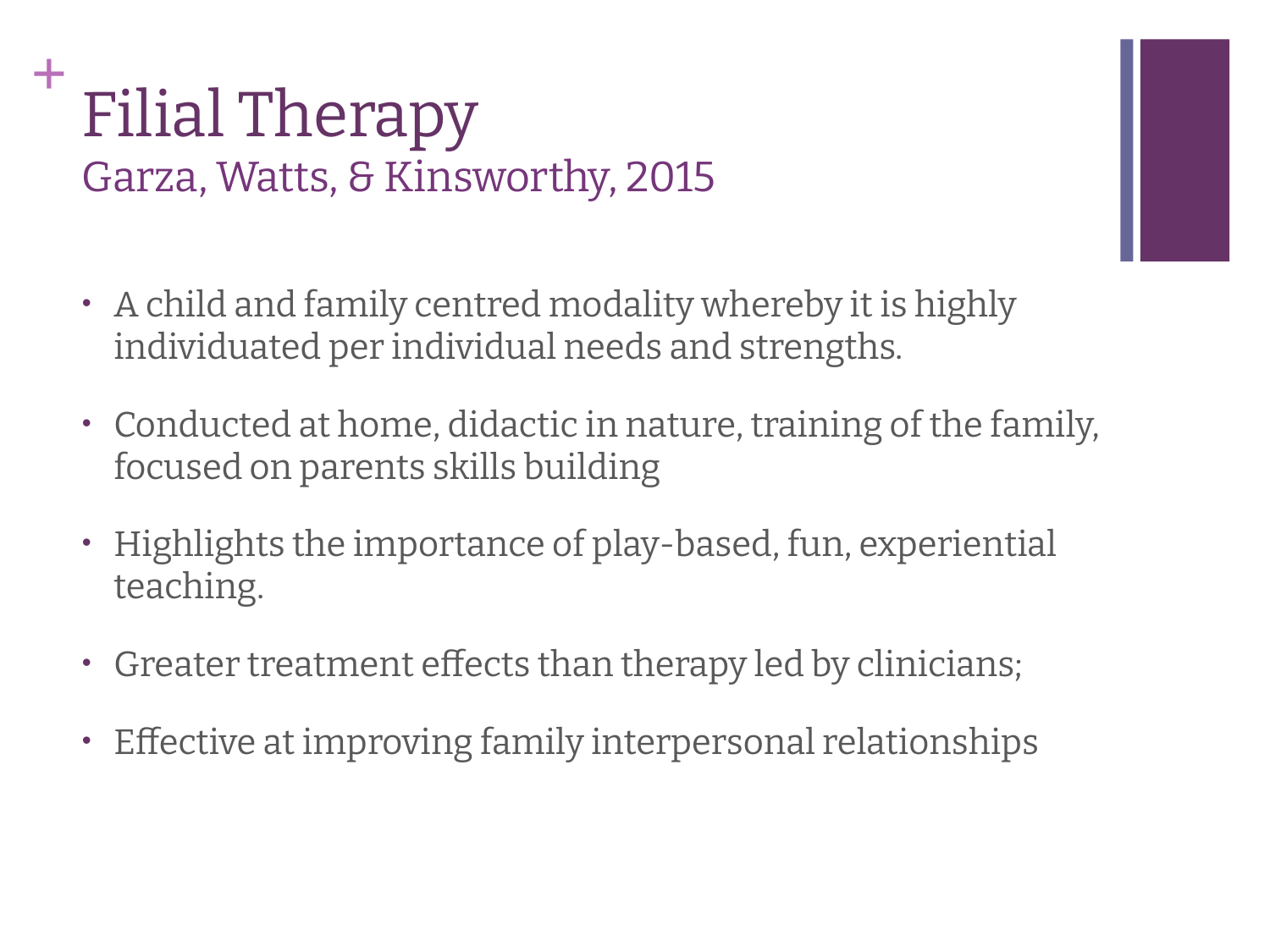

# Filial Therapy Garza, Watts, & Kinsworthy, 2015
A child and family centred modality whereby it is highly individuated per individual needs and strengths.
Conducted at home, didactic in nature, training of the family, focused on parents skills building
Highlights the importance of play-based, fun, experiential teaching.
Greater treatment effects than therapy led by clinicians;
Effective at improving family interpersonal relationships